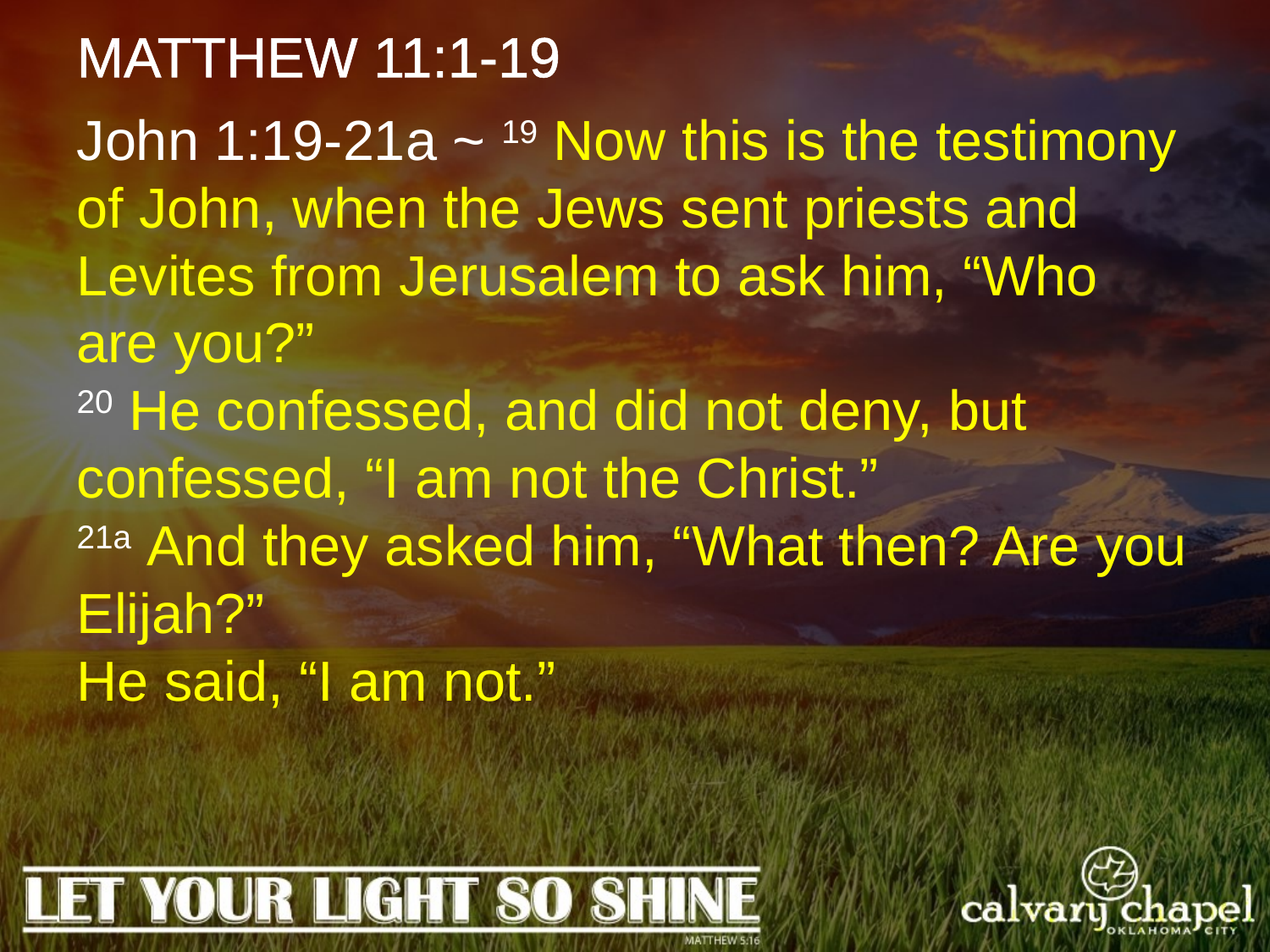

MATTHEW 11:1-19
John 1:19-21a ~ 19 Now this is the testimony of John, when the Jews sent priests and Levites from Jerusalem to ask him, “Who are you?”
20 He confessed, and did not deny, but confessed, “I am not the Christ.”
21a And they asked him, “What then? Are you Elijah?”
He said, “I am not.”